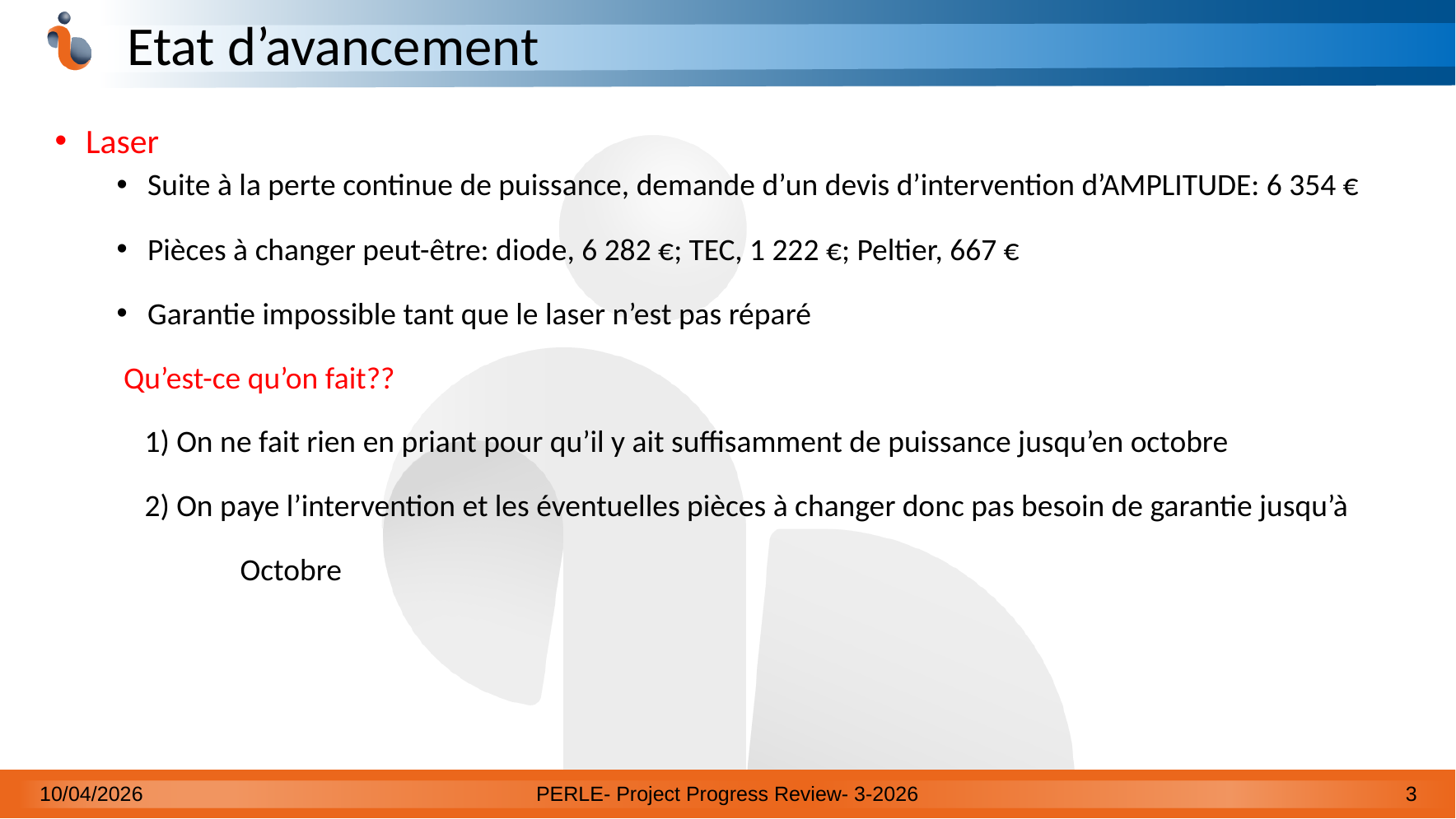

# Etat d’avancement
Laser
Suite à la perte continue de puissance, demande d’un devis d’intervention d’AMPLITUDE: 6 354 €
Pièces à changer peut-être: diode, 6 282 €; TEC, 1 222 €; Peltier, 667 €
Garantie impossible tant que le laser n’est pas réparé
 Qu’est-ce qu’on fait??
    1) On ne fait rien en priant pour qu’il y ait suffisamment de puissance jusqu’en octobre
    2) On paye l’intervention et les éventuelles pièces à changer donc pas besoin de garantie jusqu’à
	Octobre
10/04/2026
PERLE- Project Progress Review- 3-2026
3